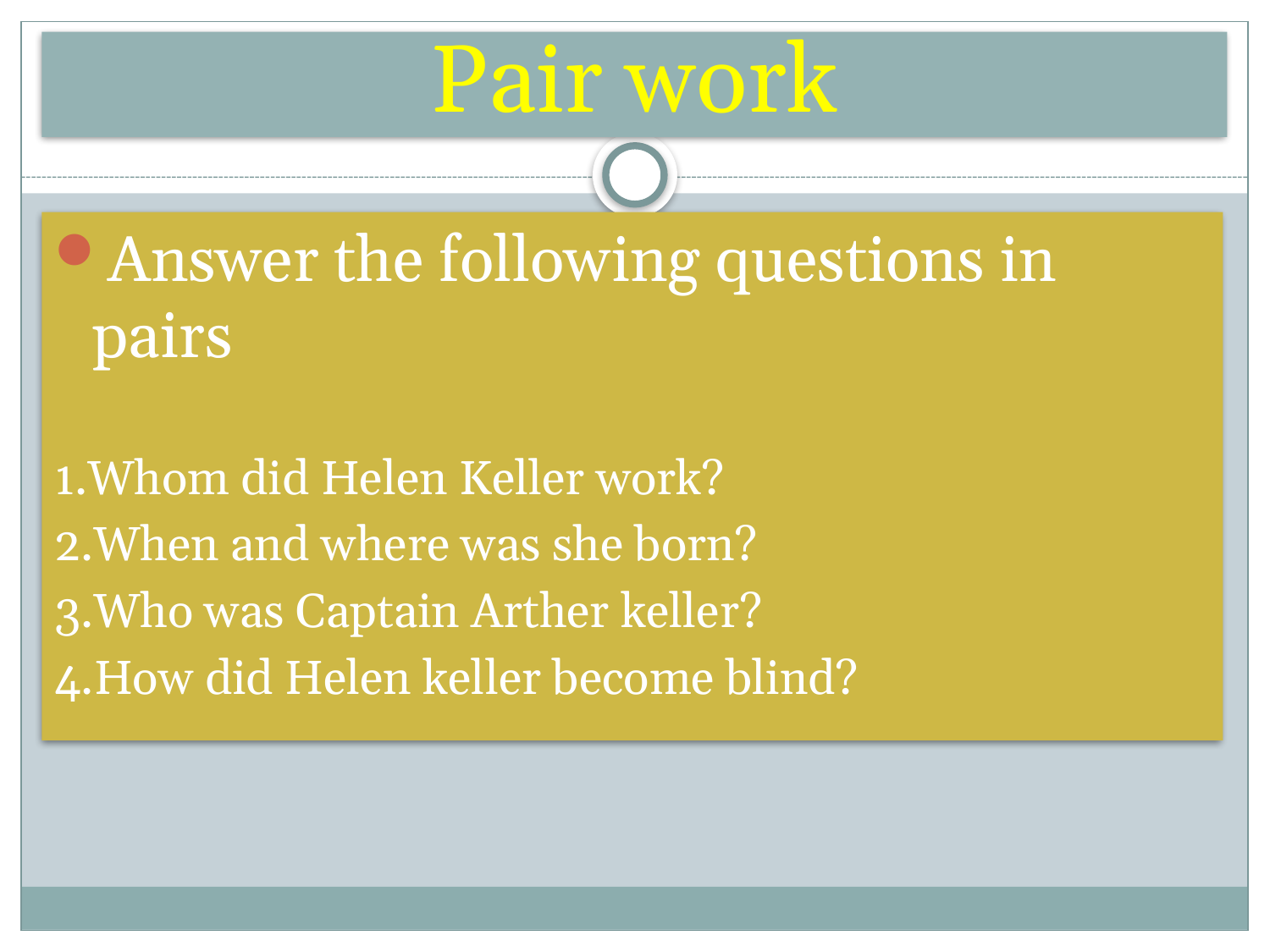

# Pair work
Answer the following questions in pairs

1.Whom did Helen Keller work?
2.When and where was she born?
3.Who was Captain Arther keller?
4.How did Helen keller become blind?